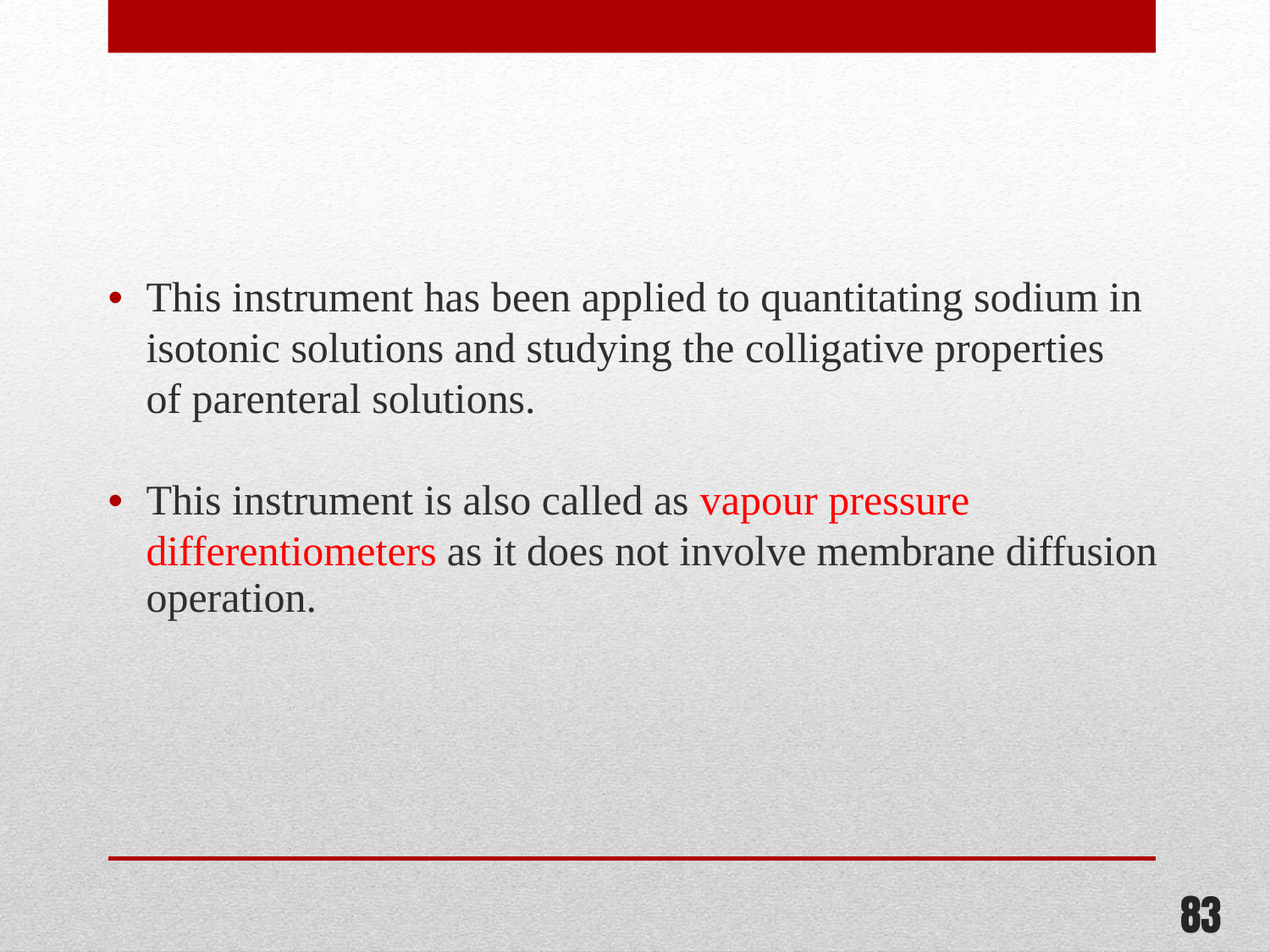

• This instrument has been applied to quantitating sodium in
isotonic solutions and studying the colligative properties of parenteral solutions.
• This instrument is also called as vapour pressure
differentiometers
operation.
as
it
does
not
involve
membrane
diffusion

83